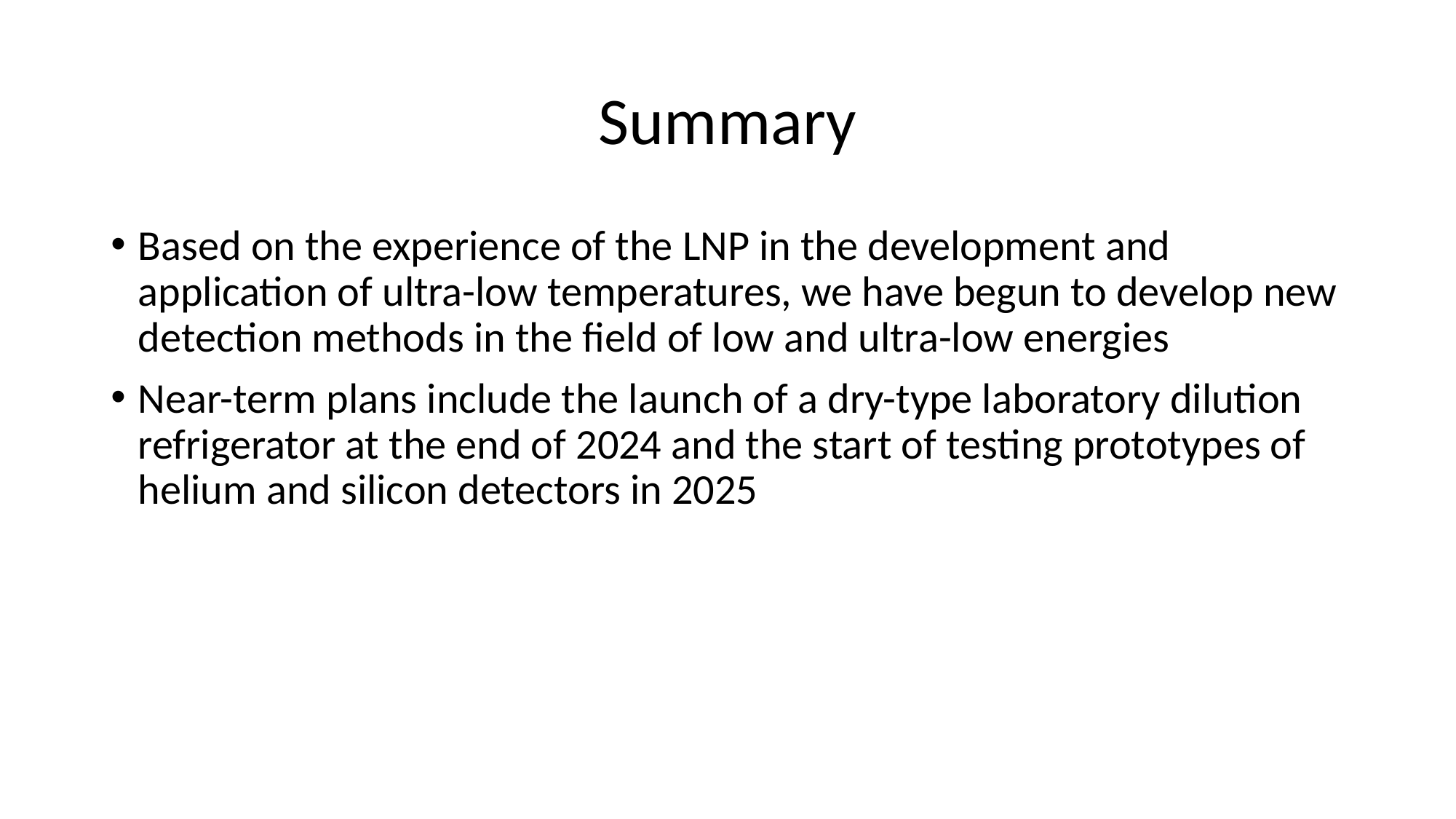

# Summary
Based on the experience of the LNP in the development and application of ultra-low temperatures, we have begun to develop new detection methods in the field of low and ultra-low energies
Near-term plans include the launch of a dry-type laboratory dilution refrigerator at the end of 2024 and the start of testing prototypes of helium and silicon detectors in 2025